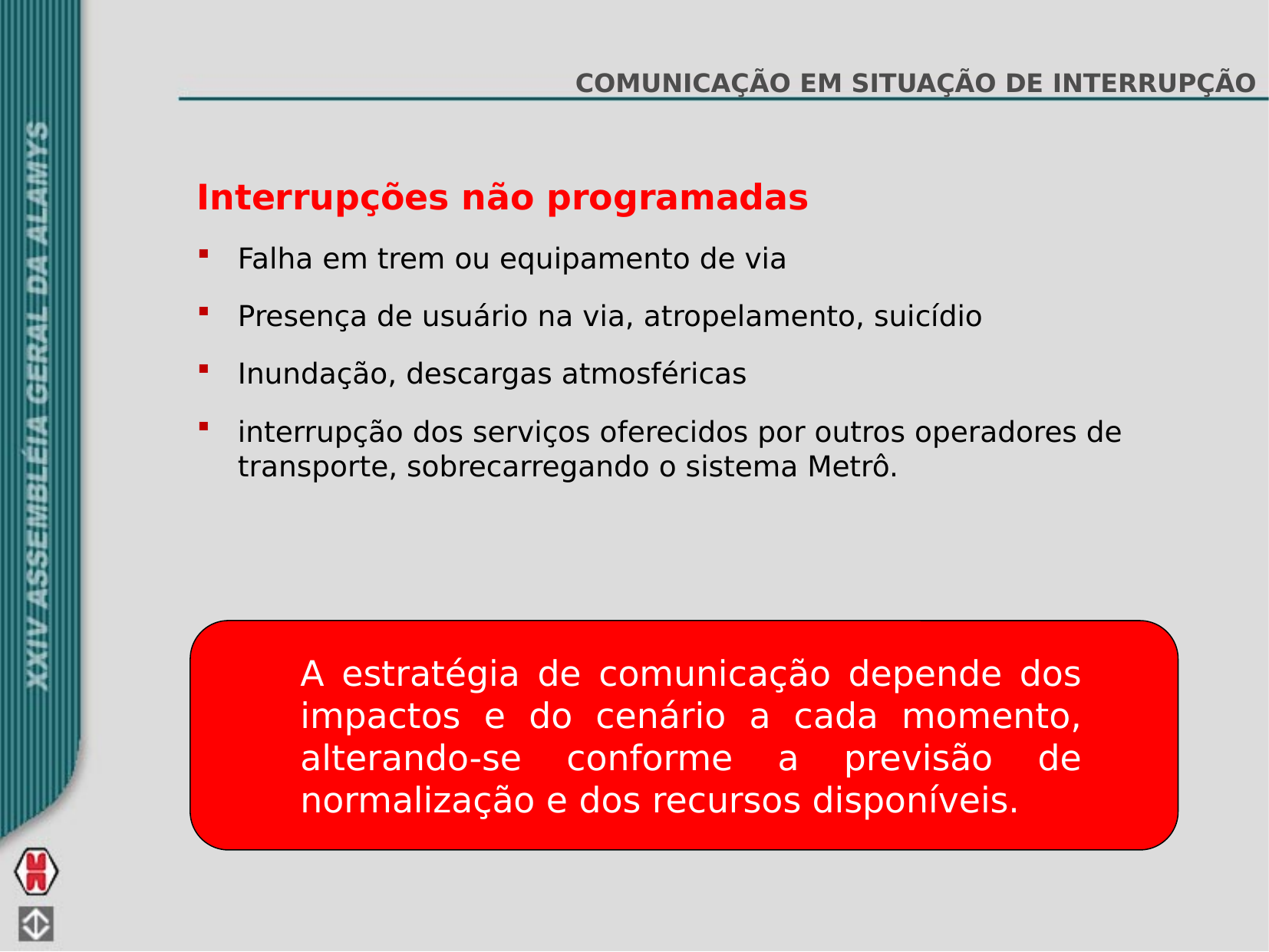

COMUNICAÇÃO EM SITUAÇÃO DE INTERRUPÇÃO
Interrupções não programadas
Falha em trem ou equipamento de via
Presença de usuário na via, atropelamento, suicídio
Inundação, descargas atmosféricas
interrupção dos serviços oferecidos por outros operadores de transporte, sobrecarregando o sistema Metrô.

A estratégia de comunicação depende dos impactos e do cenário a cada momento, alterando-se conforme a previsão de normalização e dos recursos disponíveis.